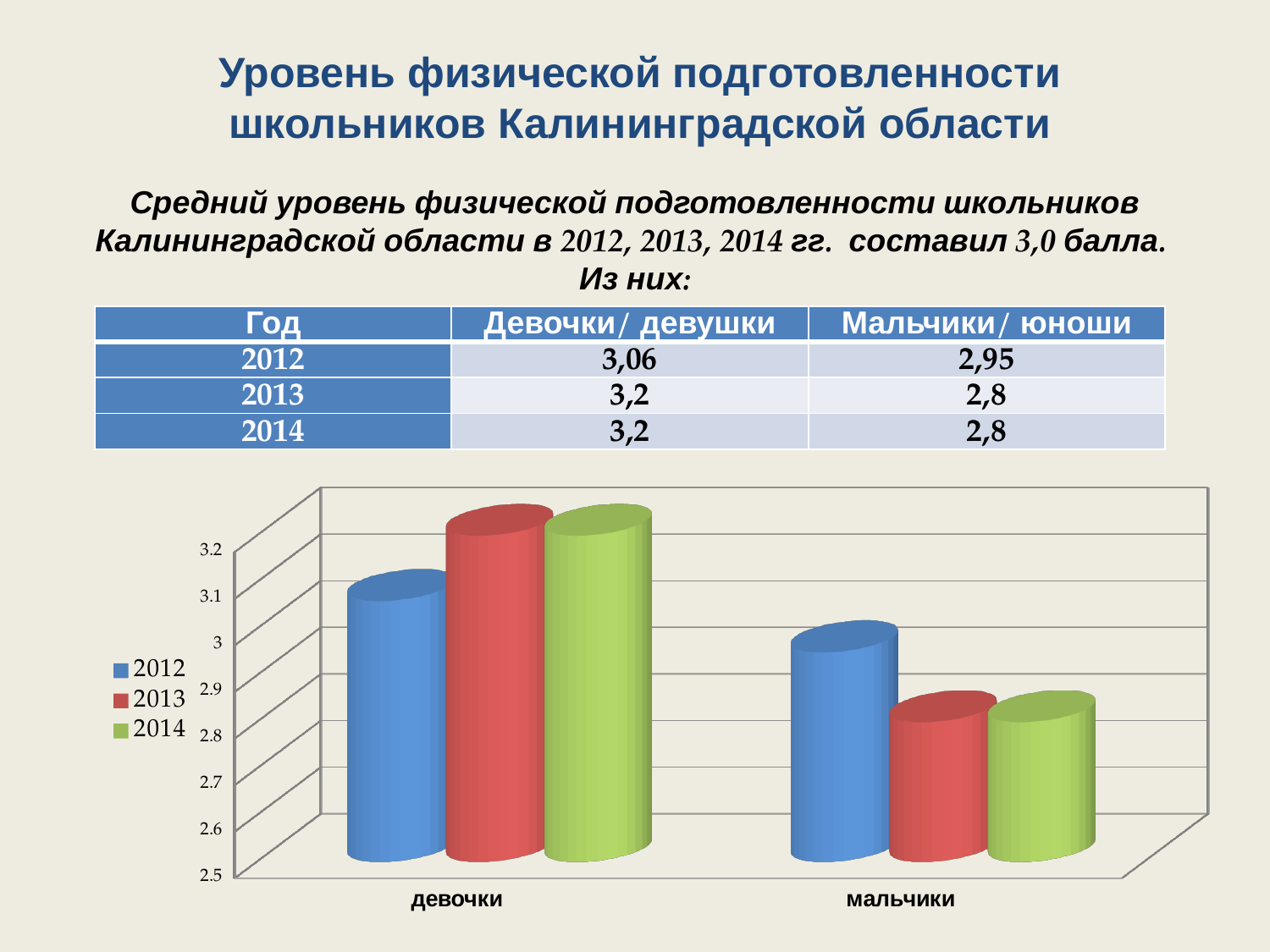

# Уровень физической подготовленности школьников Калининградской области
Средний уровень физической подготовленности школьников Калининградской области в 2012, 2013, 2014 гг.  составил 3,0 балла.
Из них:

| Год | Девочки/ девушки | Мальчики/ юноши |
| --- | --- | --- |
| 2012 | 3,06 | 2,95 |
| 2013 | 3,2 | 2,8 |
| 2014 | 3,2 | 2,8 |

[unsupported chart]